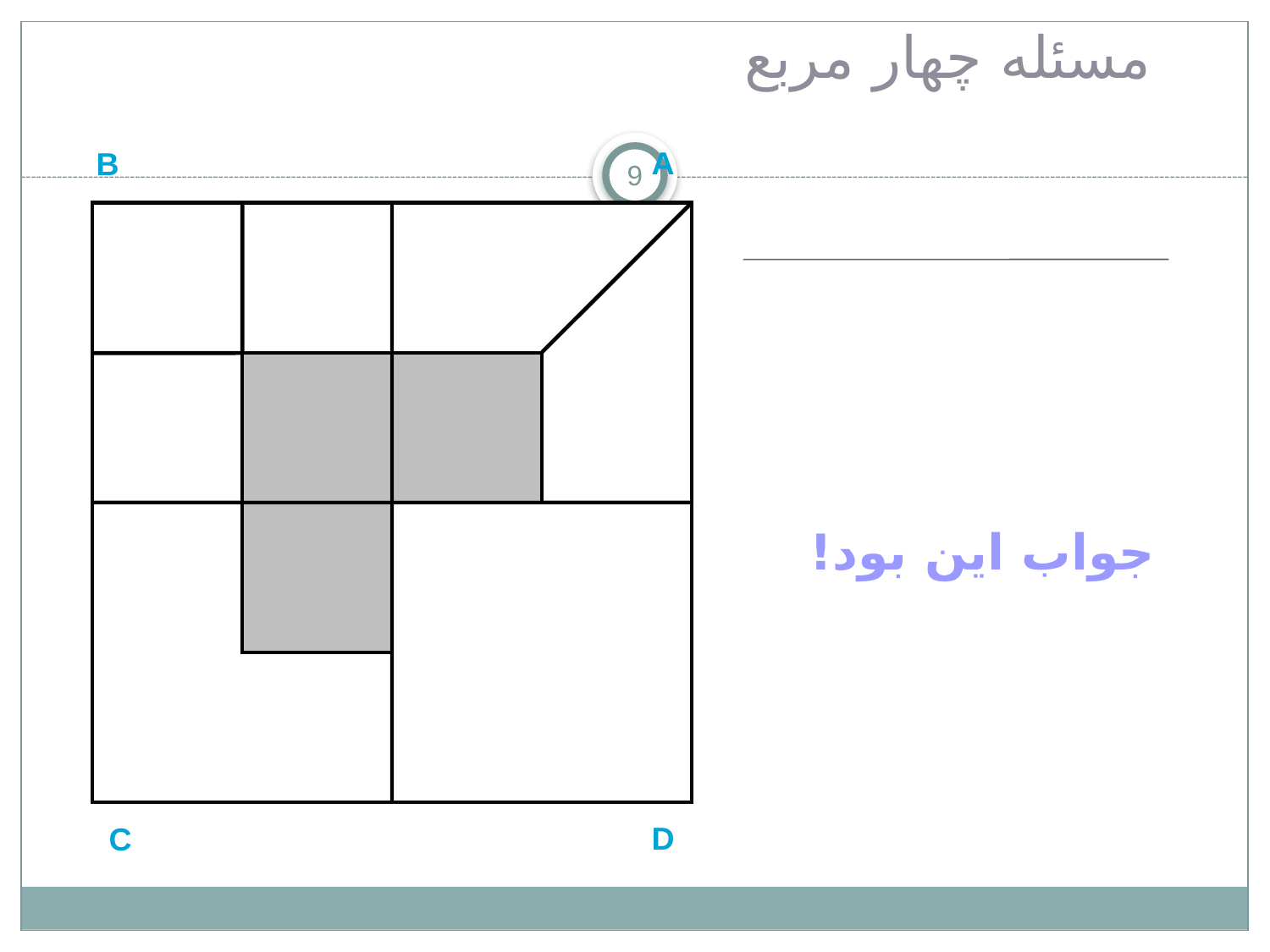

# مسئله چهار مربع
A
B
9

جواب اين بود!
D
C